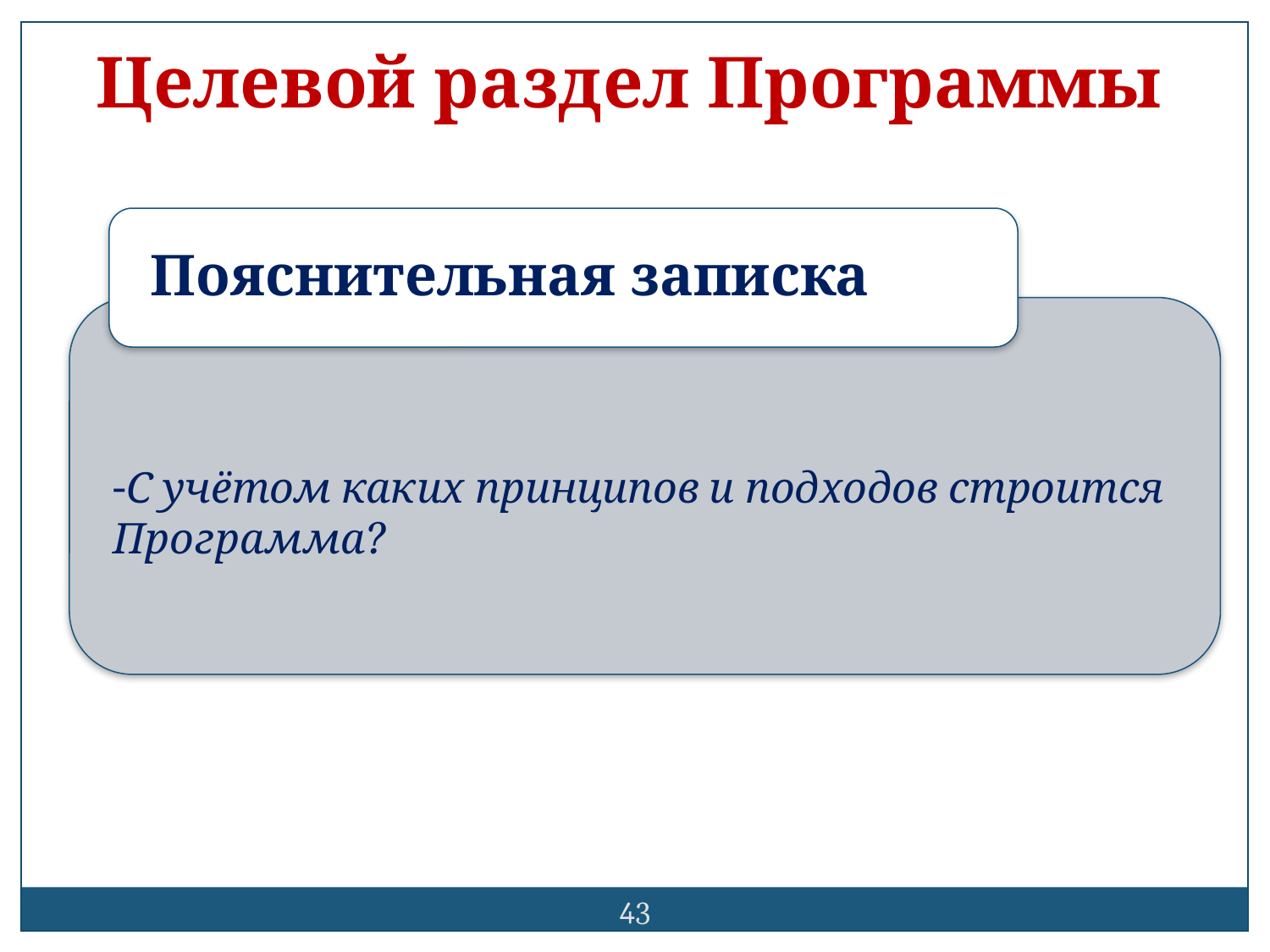

Целевой раздел Программы

Пояснительная записка

С учётом каких принципов и подходов строится Программа?

43